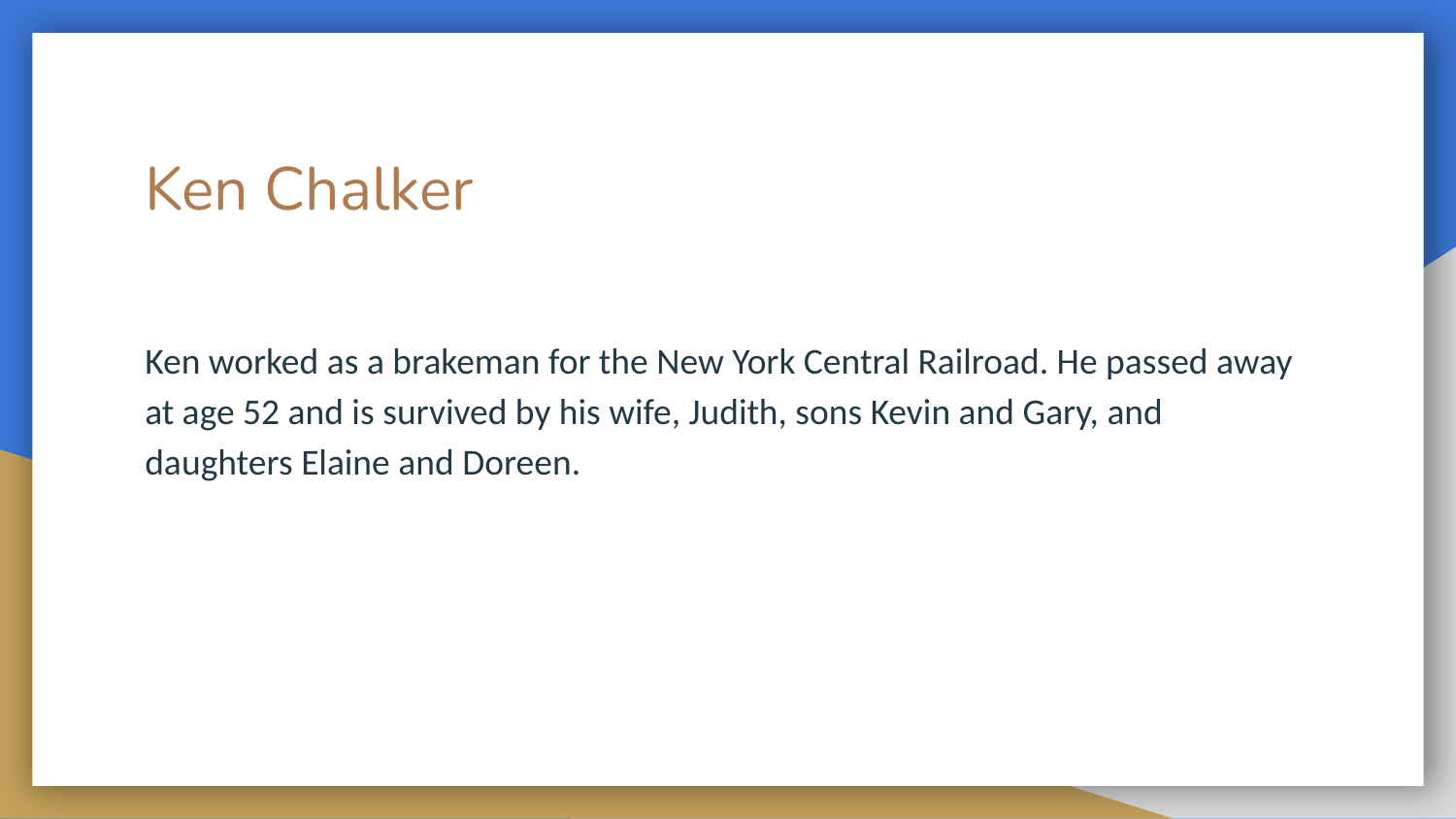

# Ken Chalker
Ken worked as a brakeman for the New York Central Railroad. He passed away at age 52 and is survived by his wife, Judith, sons Kevin and Gary, and daughters Elaine and Doreen.